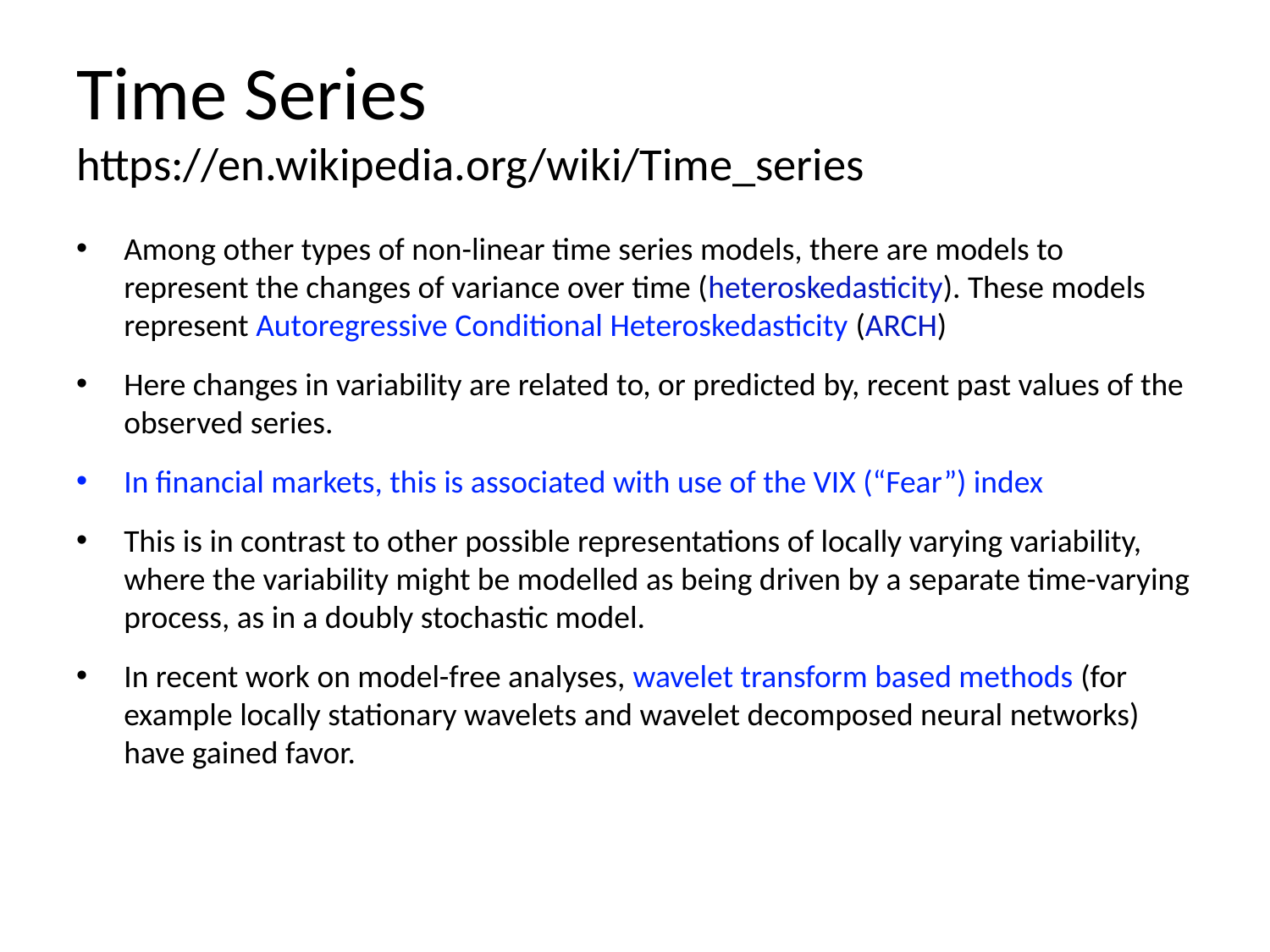

# Time Series https://en.wikipedia.org/wiki/Time_series
Among other types of non-linear time series models, there are models to represent the changes of variance over time (heteroskedasticity). These models represent Autoregressive Conditional Heteroskedasticity (ARCH)
Here changes in variability are related to, or predicted by, recent past values of the observed series.
In financial markets, this is associated with use of the VIX (“Fear”) index
This is in contrast to other possible representations of locally varying variability, where the variability might be modelled as being driven by a separate time-varying process, as in a doubly stochastic model.
In recent work on model-free analyses, wavelet transform based methods (for example locally stationary wavelets and wavelet decomposed neural networks) have gained favor.